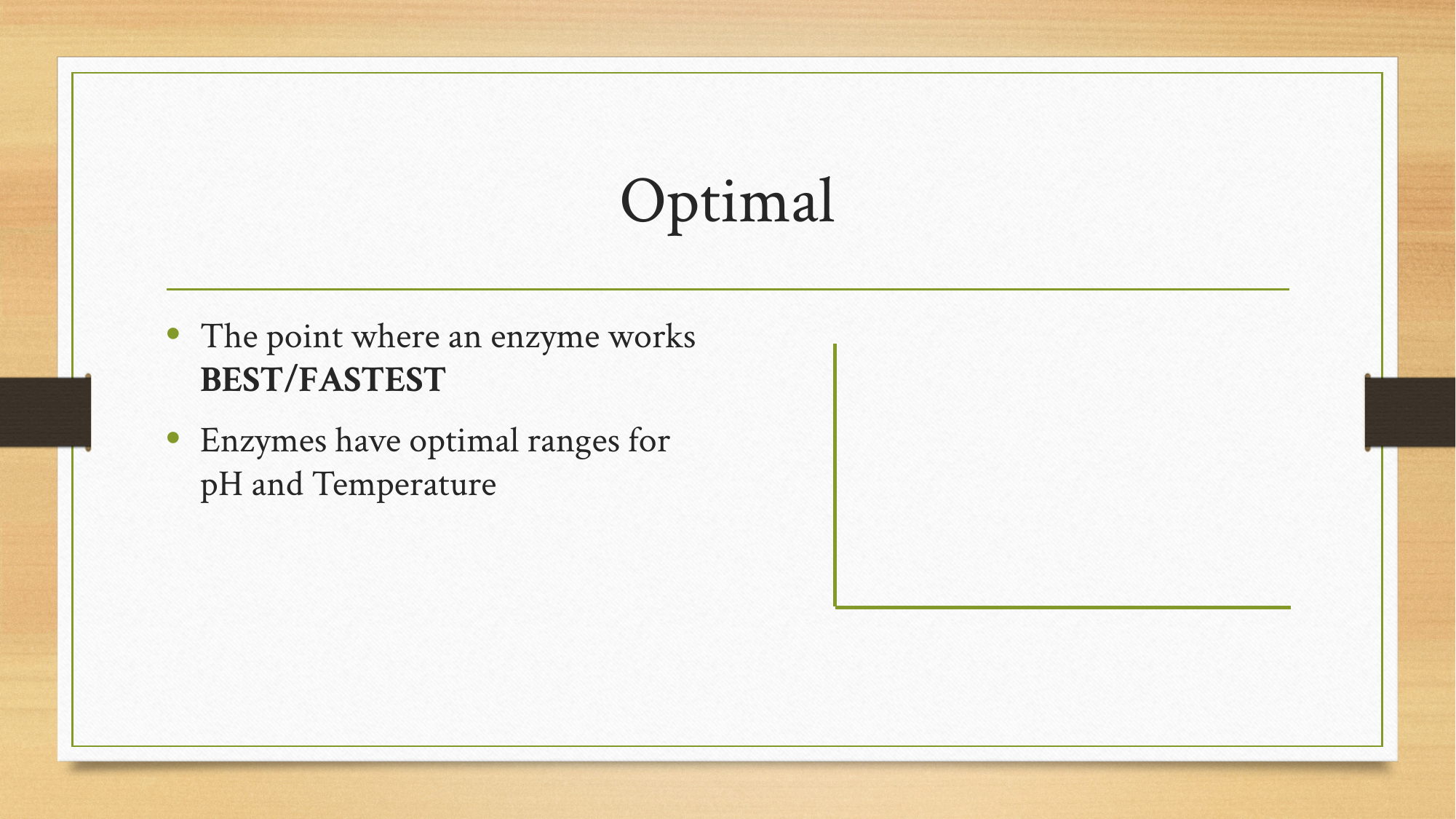

# Optimal
The point where an enzyme works BEST/FASTEST
Enzymes have optimal ranges for pH and Temperature